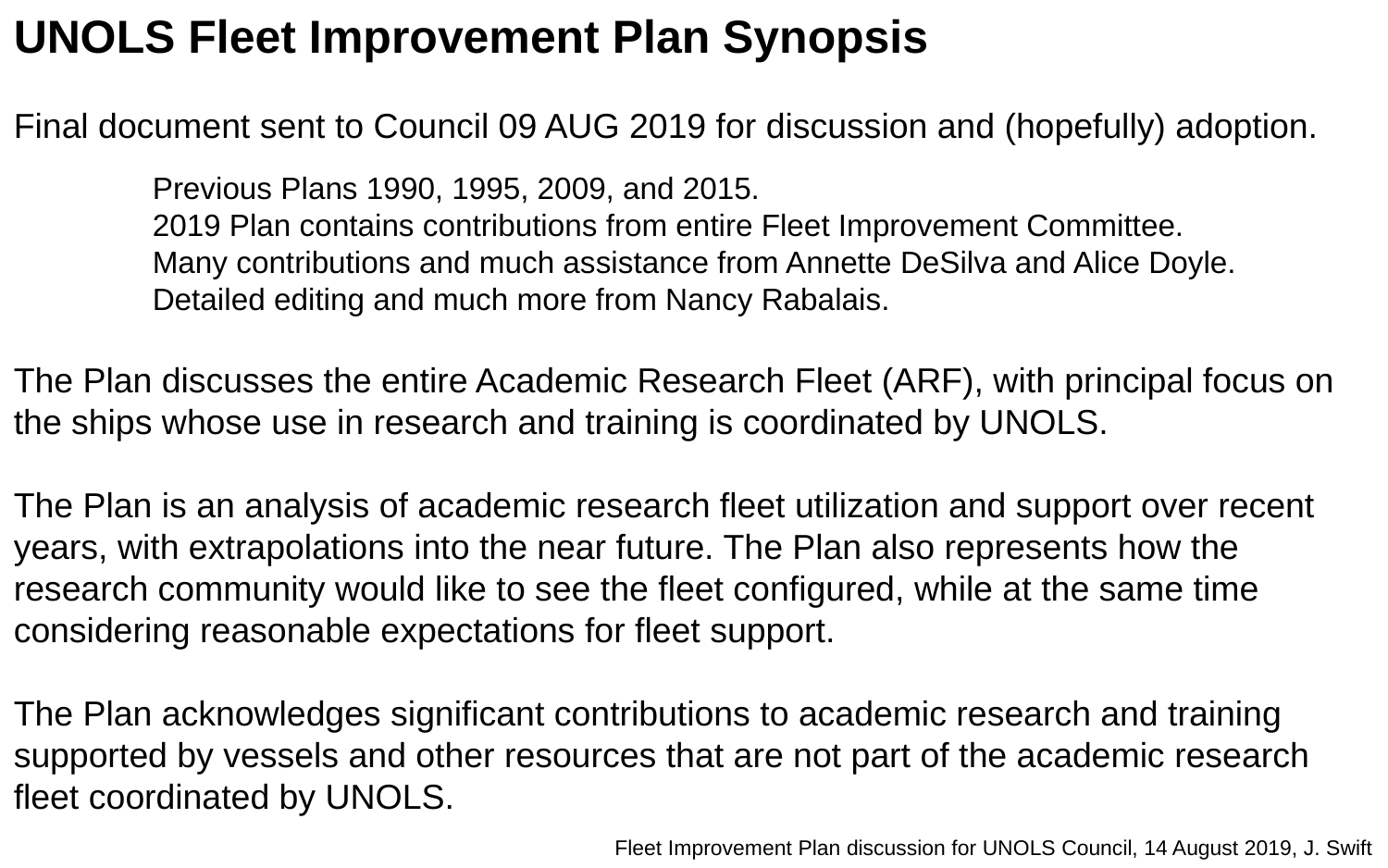

UNOLS Fleet Improvement Plan Synopsis

Final document sent to Council 09 AUG 2019 for discussion and (hopefully) adoption.

	Previous Plans 1990, 1995, 2009, and 2015.
	2019 Plan contains contributions from entire Fleet Improvement Committee.
	Many contributions and much assistance from Annette DeSilva and Alice Doyle.
	Detailed editing and much more from Nancy Rabalais.

The Plan discusses the entire Academic Research Fleet (ARF), with principal focus on the ships whose use in research and training is coordinated by UNOLS.

The Plan is an analysis of academic research fleet utilization and support over recent years, with extrapolations into the near future. The Plan also represents how the research community would like to see the fleet configured, while at the same time considering reasonable expectations for fleet support.

The Plan acknowledges significant contributions to academic research and training supported by vessels and other resources that are not part of the academic research fleet coordinated by UNOLS.
Fleet Improvement Plan discussion for UNOLS Council, 14 August 2019, J. Swift